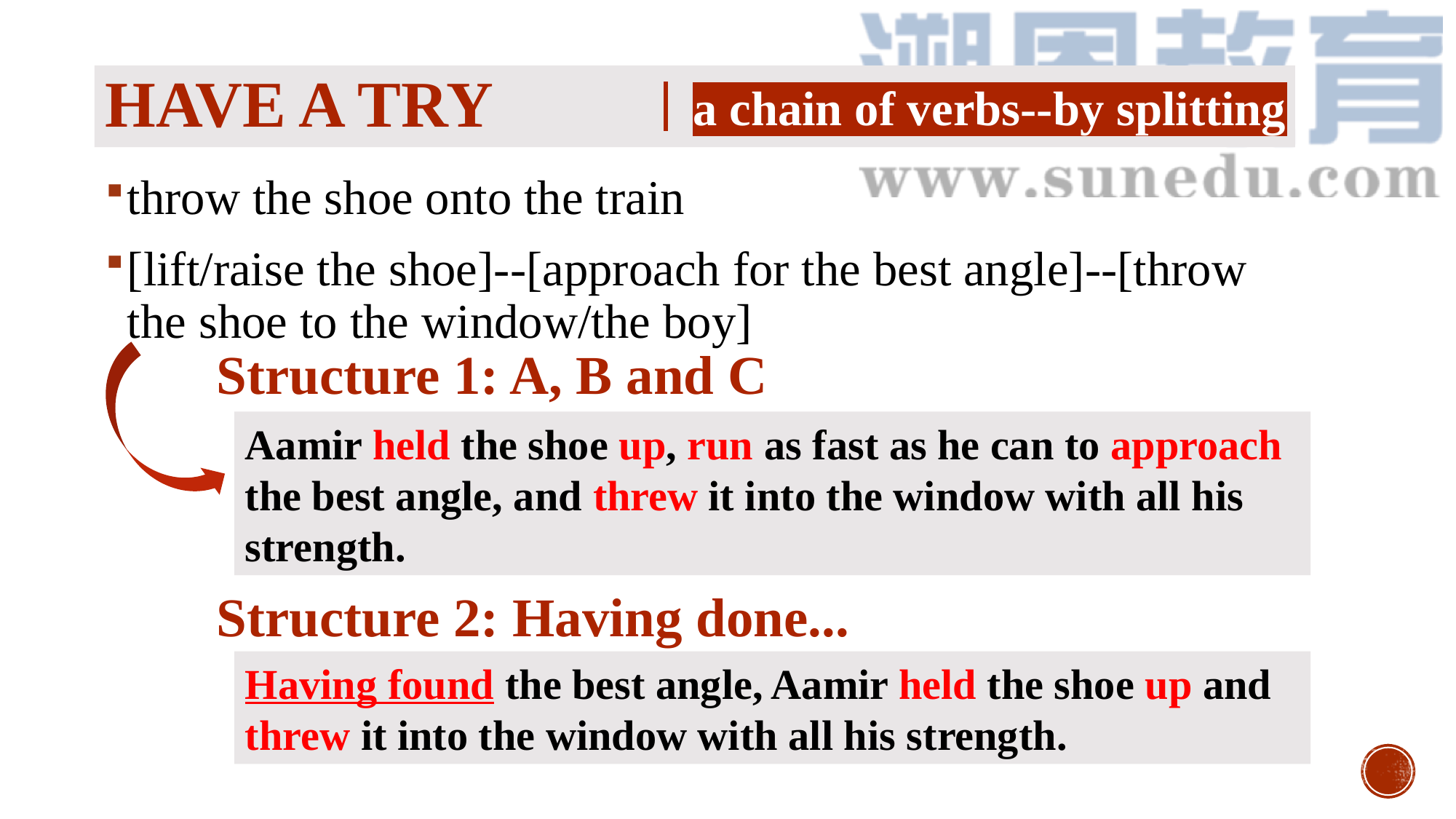

# have a try
a chain of verbs--by splitting
throw the shoe onto the train
[lift/raise the shoe]--[approach for the best angle]--[throw the shoe to the window/the boy]
Structure 1: A, B and C

Aamir held the shoe up, run as fast as he can to approach the best angle, and threw it into the window with all his strength.
Structure 2: Having done...
Having found the best angle, Aamir held the shoe up and threw it into the window with all his strength.